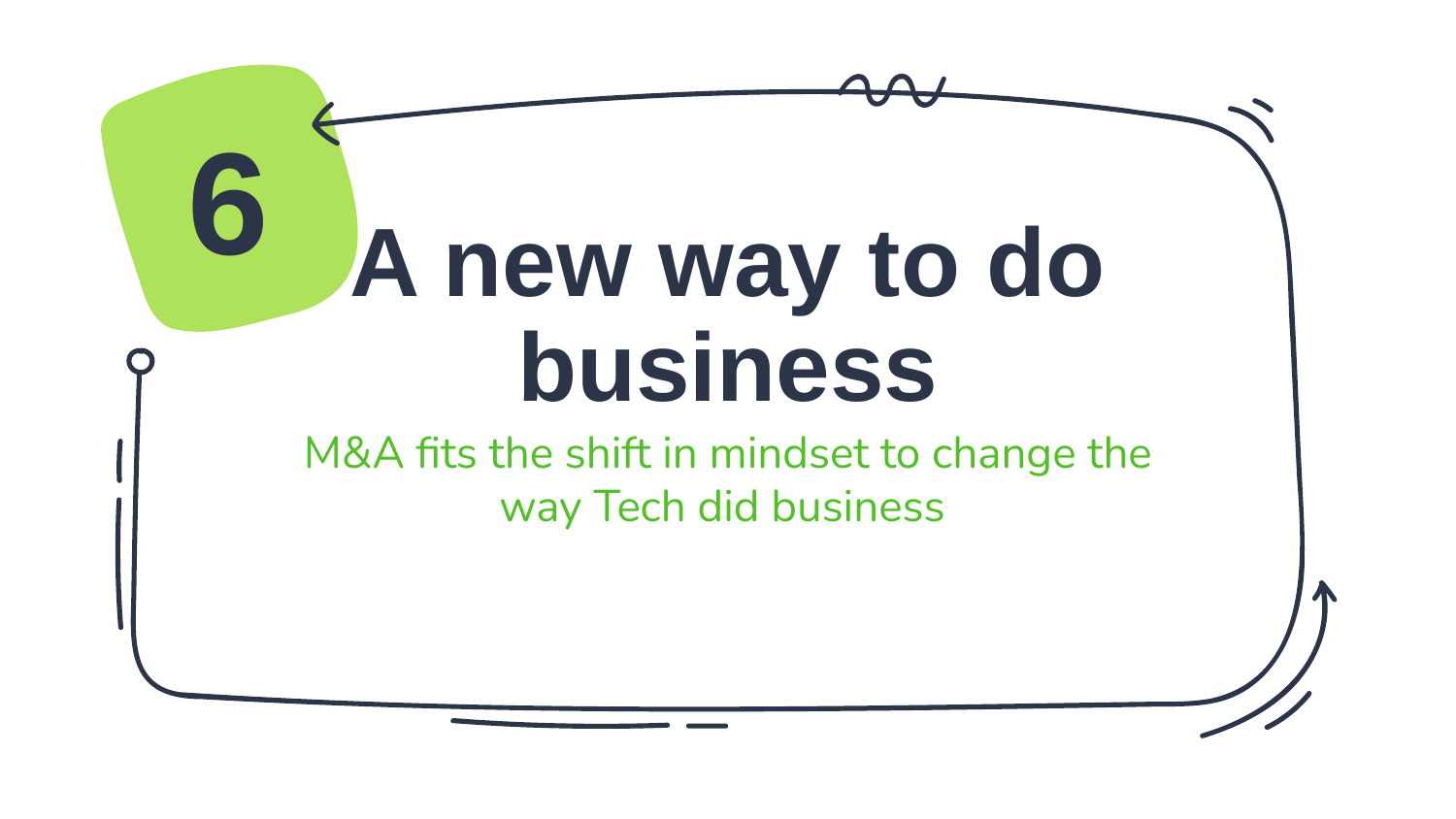

6
# A new way to do business
M&A fits the shift in mindset to change the way Tech did business